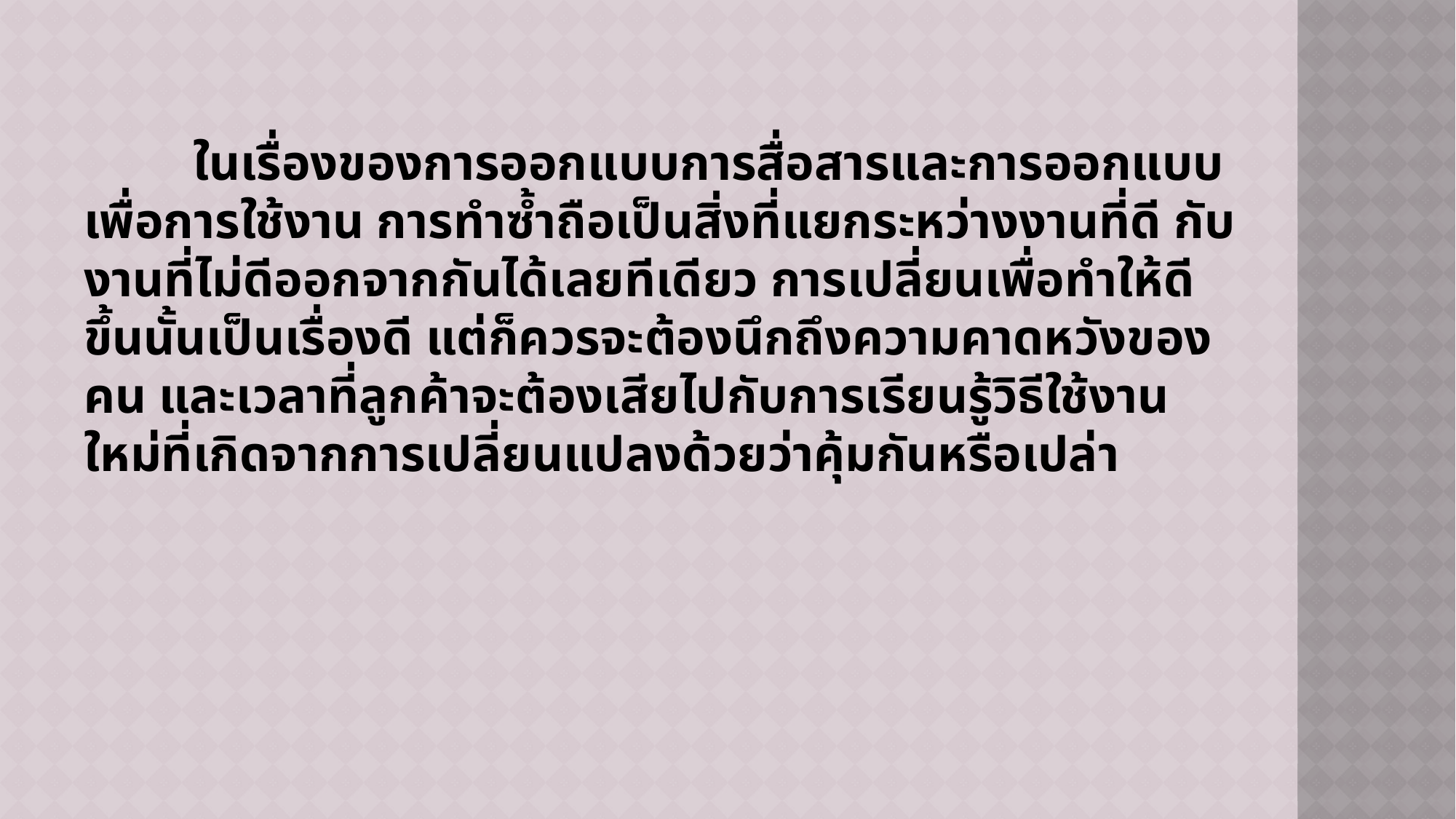

ในเรื่องของการออกแบบการสื่อสารและการออกแบบเพื่อการใช้งาน การทำซ้ำถือเป็นสิ่งที่แยกระหว่างงานที่ดี กับงานที่ไม่ดีออกจากกันได้เลยทีเดียว การเปลี่ยนเพื่อทำให้ดีขึ้นนั้นเป็นเรื่องดี แต่ก็ควรจะต้องนึกถึงความคาดหวังของคน และเวลาที่ลูกค้าจะต้องเสียไปกับการเรียนรู้วิธีใช้งานใหม่ที่เกิดจากการเปลี่ยนแปลงด้วยว่าคุ้มกันหรือเปล่า